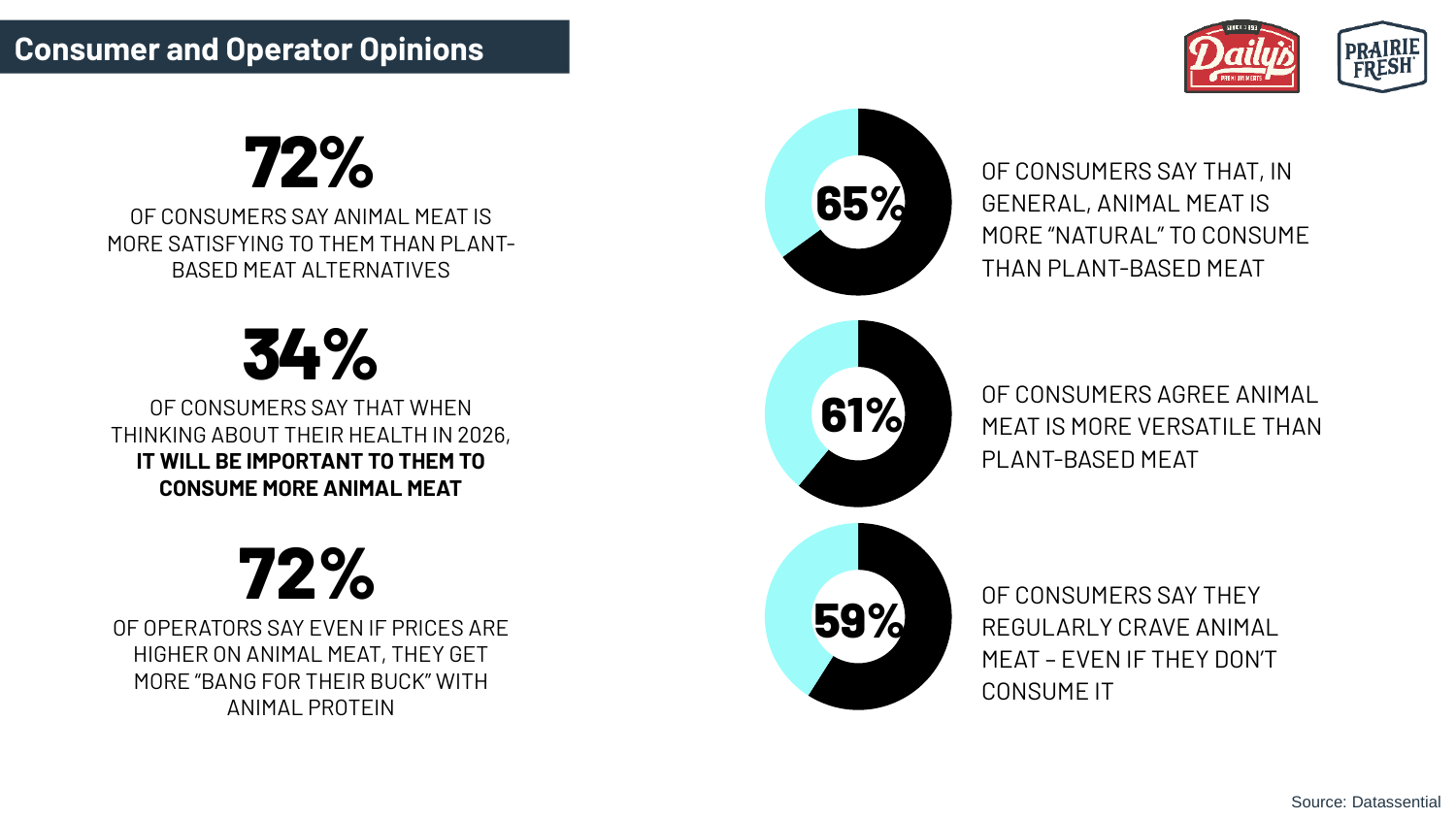

Consumer and Operator Opinions

### Chart

| Category | Familiar |
|---|---|
| Yes | 0.65 |
| No | 0.35 |
OF CONSUMERS SAY THAT, IN GENERAL, ANIMAL MEAT IS MORE “NATURAL” TO CONSUME THAN PLANT-BASED MEAT
65%

### Chart

| Category | Familiar |
|---|---|
| Yes | 0.61 |
| No | 0.39 |
OF CONSUMERS AGREE ANIMAL MEAT IS MORE VERSATILE THAN PLANT-BASED MEAT
61%

### Chart

| Category | Familiar |
|---|---|
| Yes | 0.59 |
| No | 0.41000000000000003 |
OF CONSUMERS SAY THEY REGULARLY CRAVE ANIMAL MEAT – EVEN IF THEY DON’T CONSUME IT
59%
72%
OF CONSUMERS SAY ANIMAL MEAT IS MORE SATISFYING TO THEM THAN PLANT-BASED MEAT ALTERNATIVES
34%
OF CONSUMERS SAY THAT WHEN THINKING ABOUT THEIR HEALTH IN 2026, IT WILL BE IMPORTANT TO THEM TO CONSUME MORE ANIMAL MEAT
72%
OF OPERATORS SAY EVEN IF PRICES ARE HIGHER ON ANIMAL MEAT, THEY GET MORE “BANG FOR THEIR BUCK” WITH ANIMAL PROTEIN
Source: Datassential